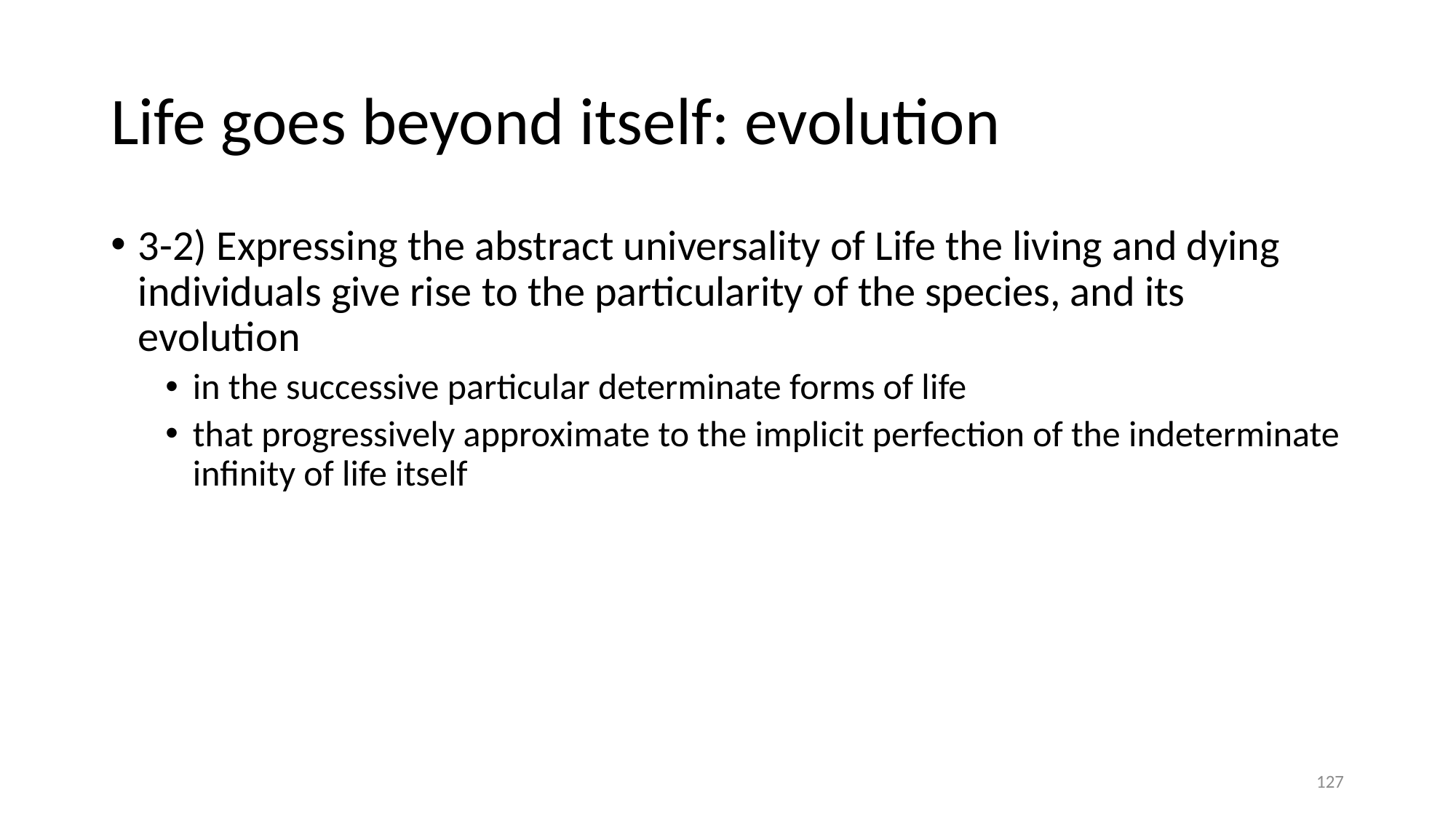

# Life goes beyond itself: evolution
3-2) Expressing the abstract universality of Life the living and dying individuals give rise to the particularity of the species, and its evolution
in the successive particular determinate forms of life
that progressively approximate to the implicit perfection of the indeterminate infinity of life itself
127